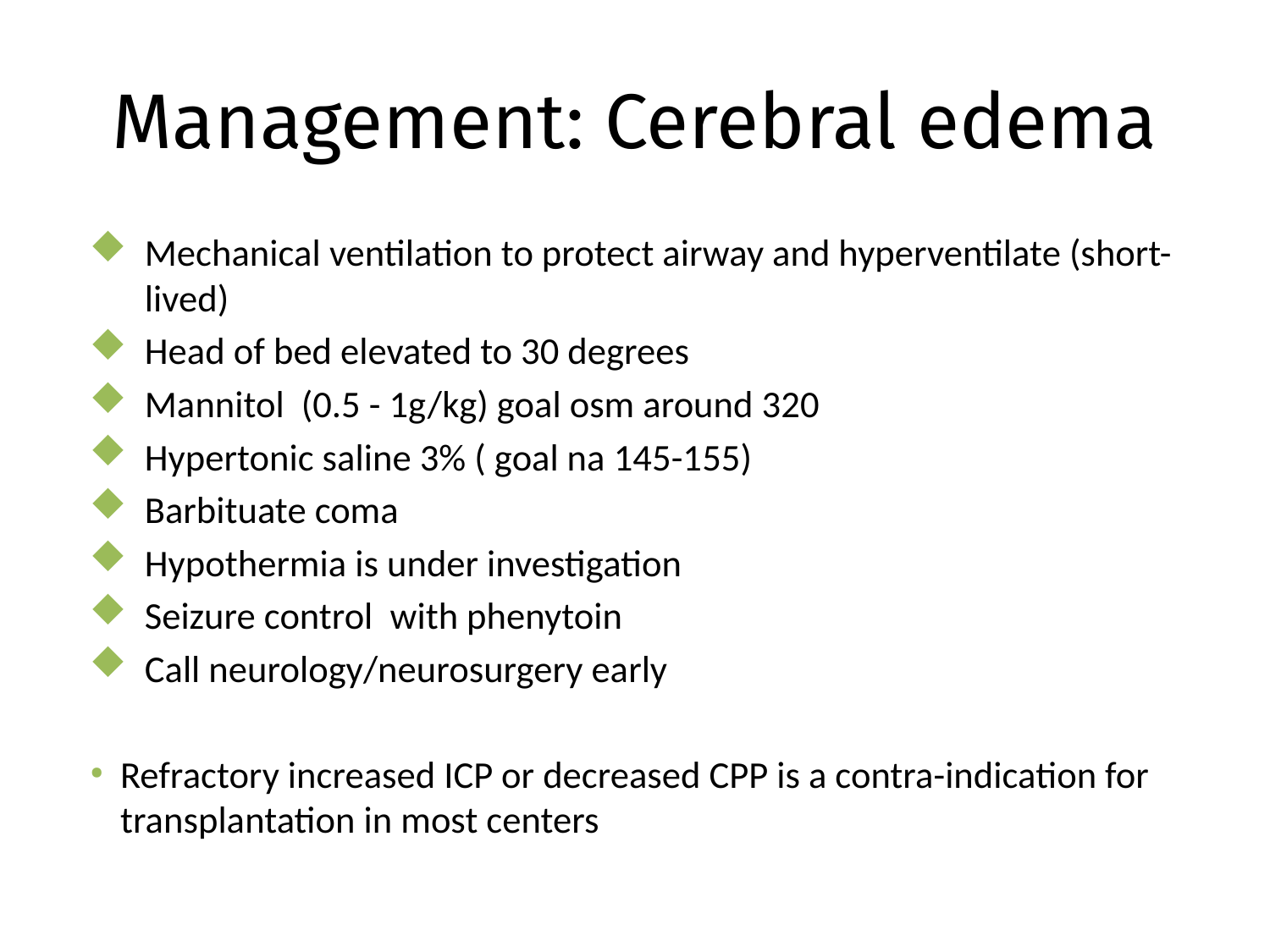

# Management: Cerebral edema
Mechanical ventilation to protect airway and hyperventilate (short-lived)
Head of bed elevated to 30 degrees
Mannitol  (0.5 - 1g/kg) goal osm around 320
Hypertonic saline 3% ( goal na 145-155)
Barbituate coma
Hypothermia is under investigation
Seizure control  with phenytoin
Call neurology/neurosurgery early

Refractory increased ICP or decreased CPP is a contra-indication for transplantation in most centers